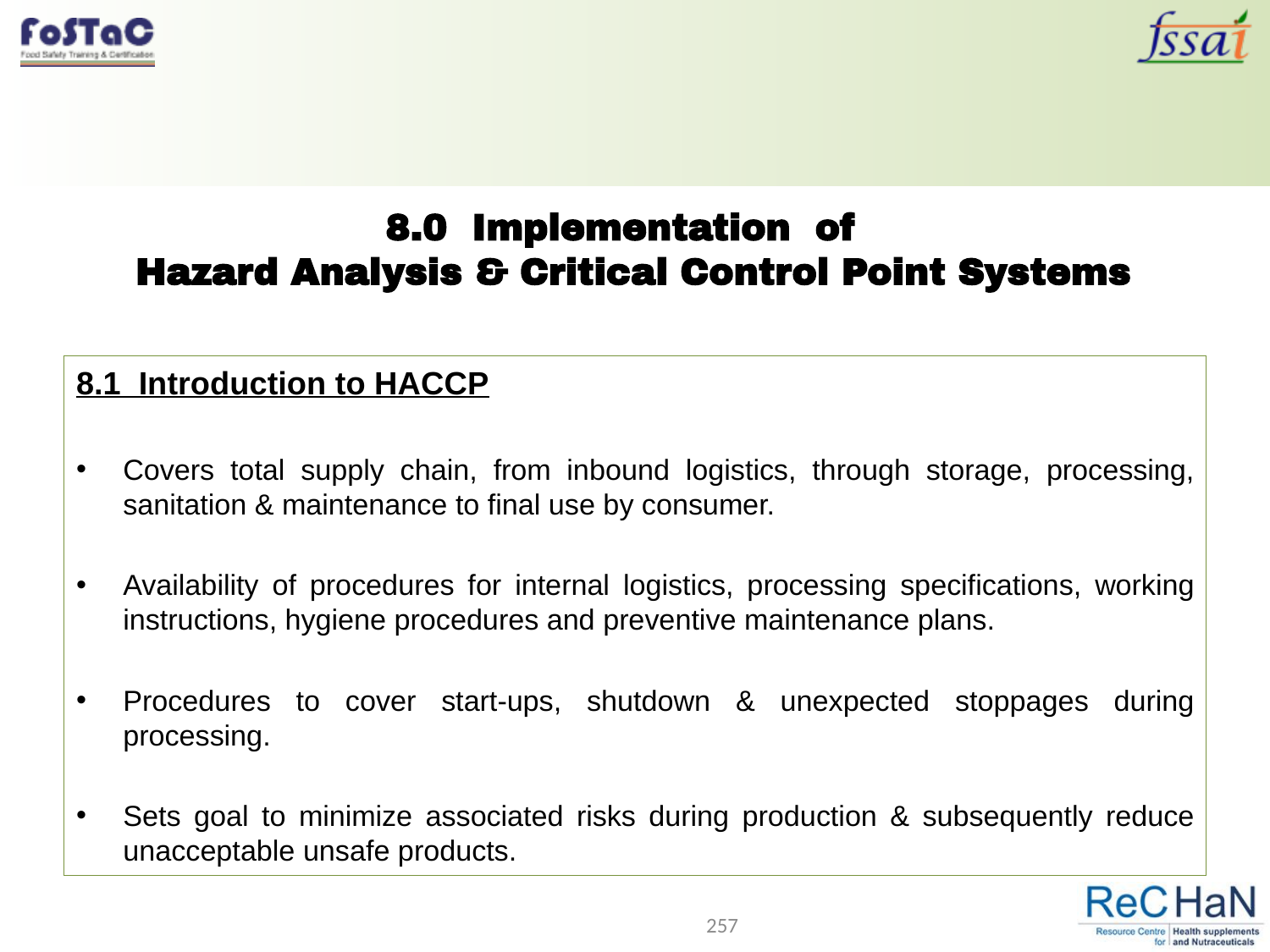

# 8.0  Implementation  of Hazard Analysis & Critical Control Point Systems
8.1  Introduction to HACCP

Covers total supply chain, from inbound logistics, through storage, processing, sanitation & maintenance to final use by consumer.

Availability of procedures for internal logistics, processing specifications, working instructions, hygiene procedures and preventive maintenance plans.

Procedures to cover start-ups, shutdown & unexpected stoppages during processing.

Sets goal to minimize associated risks during production & subsequently reduce unacceptable unsafe products.

257